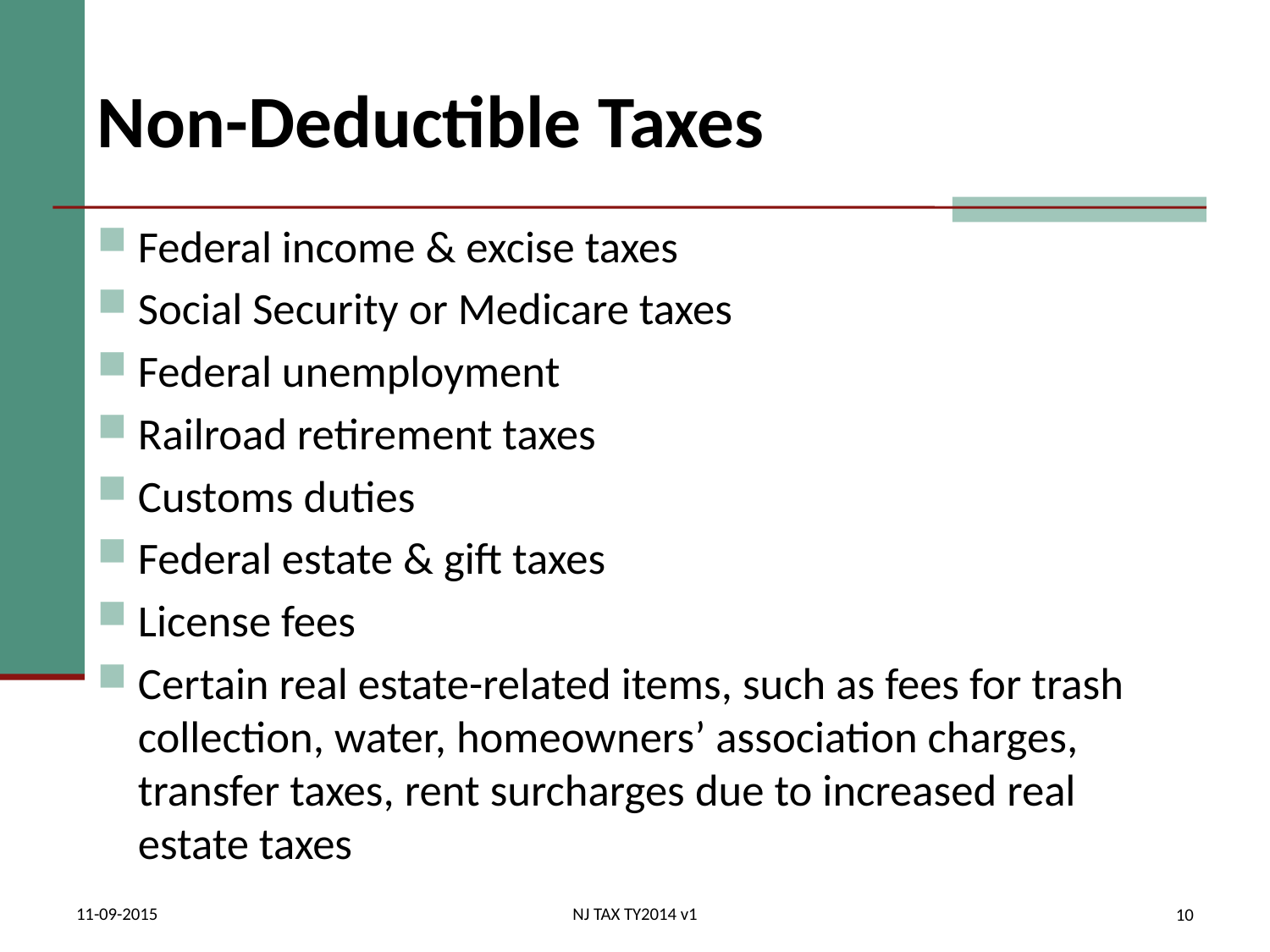

# Non-Deductible Taxes
Federal income & excise taxes
Social Security or Medicare taxes
Federal unemployment
Railroad retirement taxes
Customs duties
Federal estate & gift taxes
License fees
Certain real estate-related items, such as fees for trash collection, water, homeowners’ association charges, transfer taxes, rent surcharges due to increased real estate taxes
11-09-2015
NJ TAX TY2014 v1
10